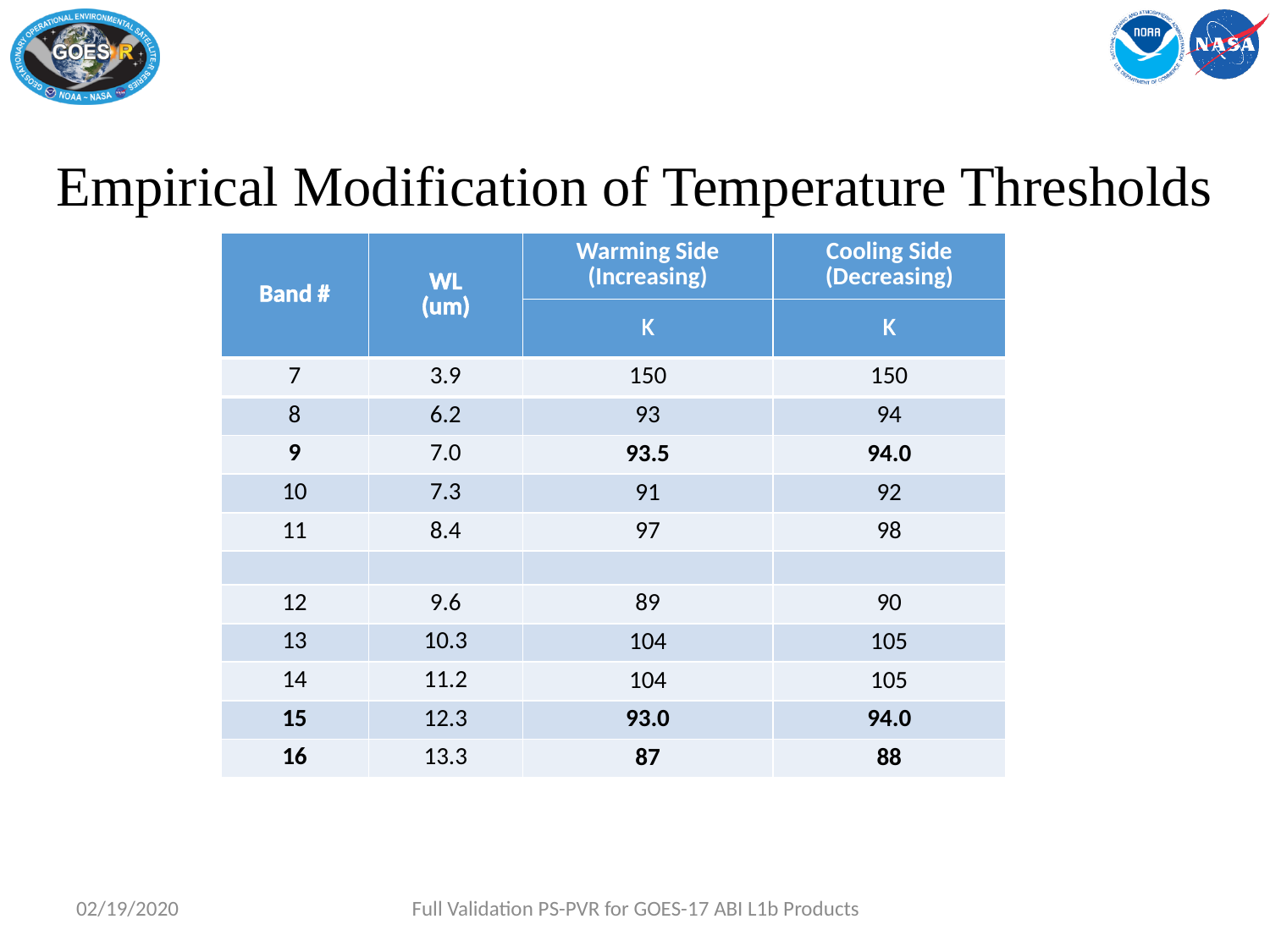

# Empirical Modification of Temperature Thresholds
| Band # | WL (um) | Warming Side (Increasing) | Cooling Side (Decreasing) |
| --- | --- | --- | --- |
|  |  | K | K |
| 7 | 3.9 | 150 | 150 |
| 8 | 6.2 | 93 | 94 |
| 9 | 7.0 | 93.5 | 94.0 |
| 10 | 7.3 | 91 | 92 |
| 11 | 8.4 | 97 | 98 |
|  |  |  |  |
| 12 | 9.6 | 89 | 90 |
| 13 | 10.3 | 104 | 105 |
| 14 | 11.2 | 104 | 105 |
| 15 | 12.3 | 93.0 | 94.0 |
| 16 | 13.3 | 87 | 88 |
02/19/2020
Full Validation PS-PVR for GOES-17 ABI L1b Products
79